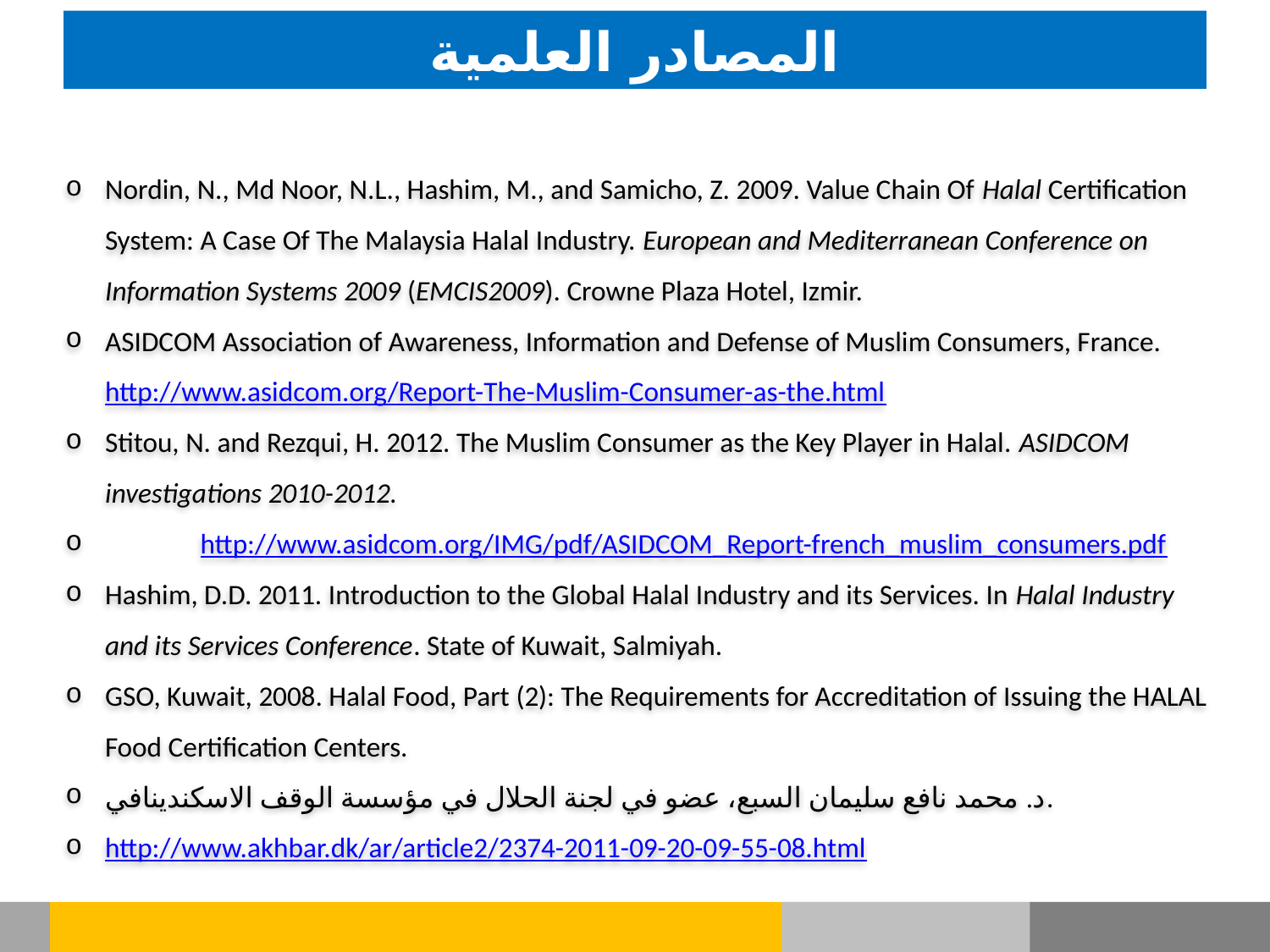

# المصادر العلمية
Nordin, N., Md Noor, N.L., Hashim, M., and Samicho, Z. 2009. Value Chain Of Halal Certification System: A Case Of The Malaysia Halal Industry. European and Mediterranean Conference on Information Systems 2009 (EMCIS2009). Crowne Plaza Hotel, Izmir.
ASIDCOM Association of Awareness, Information and Defense of Muslim Consumers, France. http://www.asidcom.org/Report-The-Muslim-Consumer-as-the.html
Stitou, N. and Rezqui, H. 2012. The Muslim Consumer as the Key Player in Halal. ASIDCOM investigations 2010-2012.
               http://www.asidcom.org/IMG/pdf/ASIDCOM_Report-french_muslim_consumers.pdf
Hashim, D.D. 2011. Introduction to the Global Halal Industry and its Services. In Halal Industry and its Services Conference. State of Kuwait, Salmiyah.
GSO, Kuwait, 2008. Halal Food, Part (2): The Requirements for Accreditation of Issuing the HALAL Food Certification Centers.
د. محمد نافع سليمان السبع، عضو في لجنة الحلال في مؤسسة الوقف الاسكندينافي.
http://www.akhbar.dk/ar/article2/2374-2011-09-20-09-55-08.html